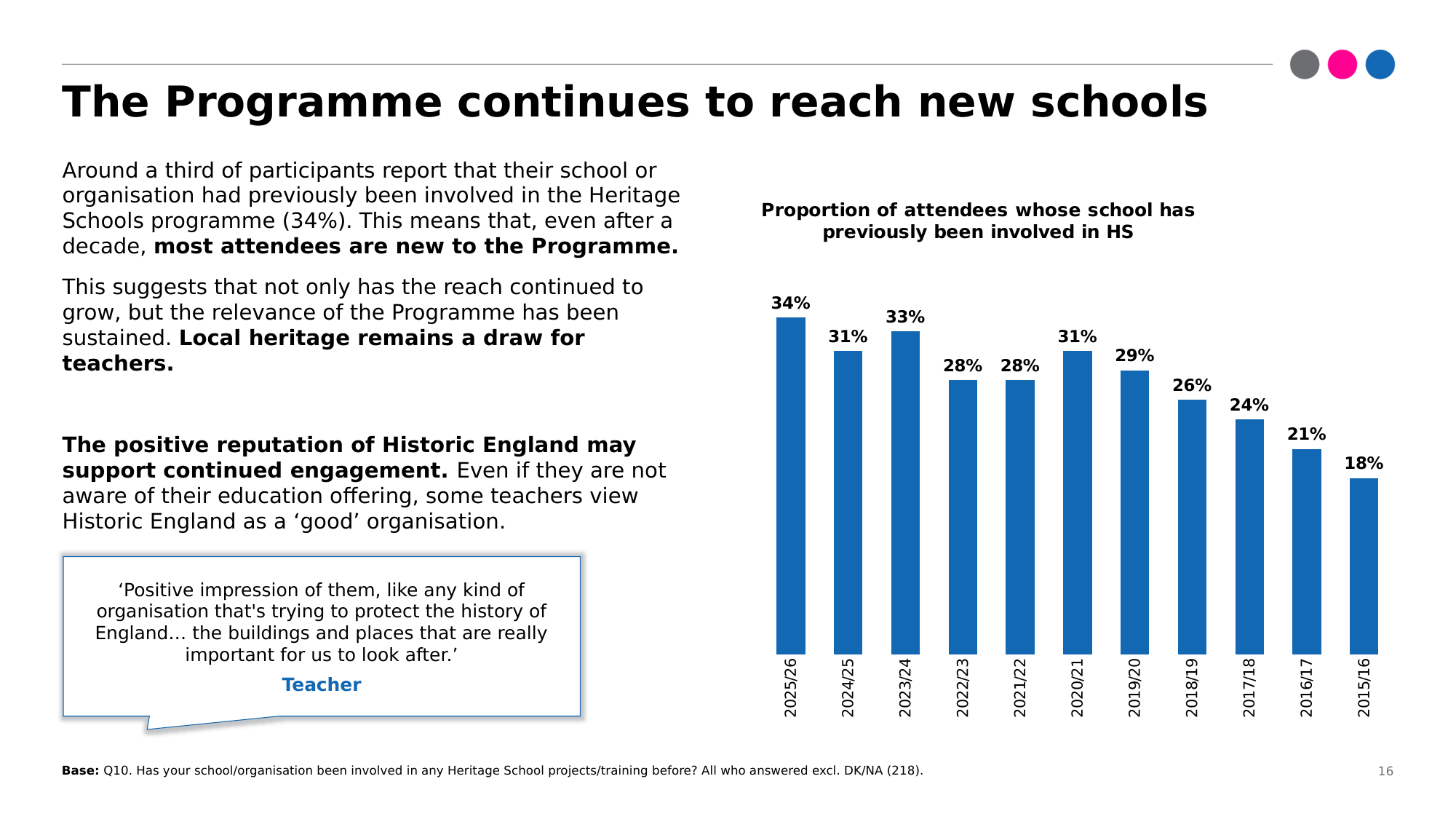

# The Programme continues to reach new schools
Around a third of participants report that their school or organisation had previously been involved in the Heritage Schools programme (34%). This means that, even after a decade, most attendees are new to the Programme.
This suggests that not only has the reach continued to grow, but the relevance of the Programme has been sustained. Local heritage remains a draw for teachers.

The positive reputation of Historic England may support continued engagement. Even if they are not aware of their education offering, some teachers view Historic England as a ‘good’ organisation.

### Chart: Proportion of attendees whose school has previously been involved in HS

| Category | yes |
|---|---|
| 2025/26 | 0.34403669724770636 |
| 2024/25 | 0.31 |
| 2023/24 | 0.33 |
| 2022/23 | 0.28 |
| 2021/22 | 0.28 |
| 2020/21 | 0.31 |
| 2019/20 | 0.29 |
| 2018/19 | 0.26 |
| 2017/18 | 0.24 |
| 2016/17 | 0.21 |
| 2015/16 | 0.18 |
‘Positive impression of them, like any kind of organisation that's trying to protect the history of England… the buildings and places that are really important for us to look after.’
Teacher
Base: Q10. Has your school/organisation been involved in any Heritage School projects/training before? All who answered excl. DK/NA (218).